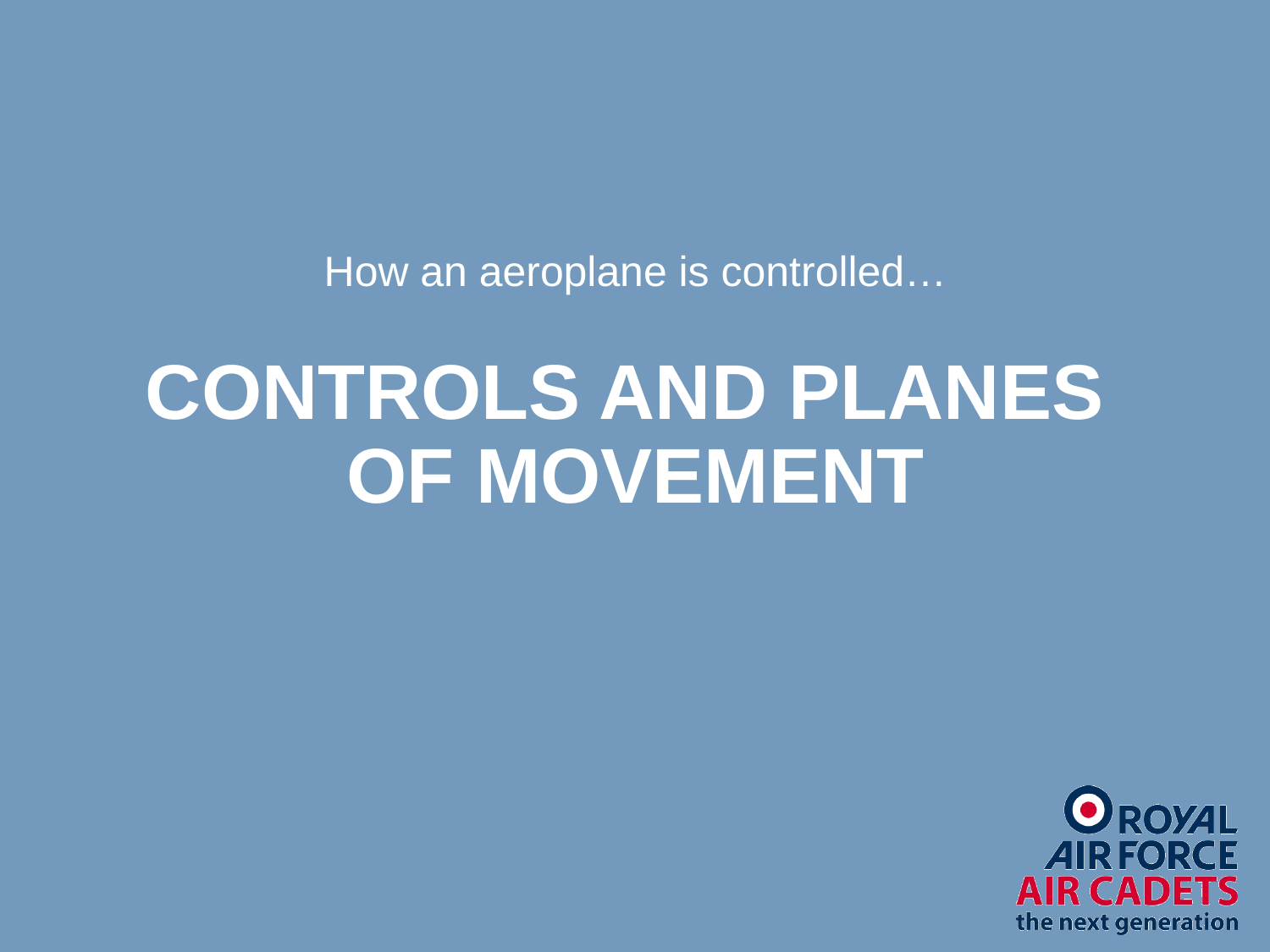

How an aeroplane is controlled…
# Controls and planes of movement